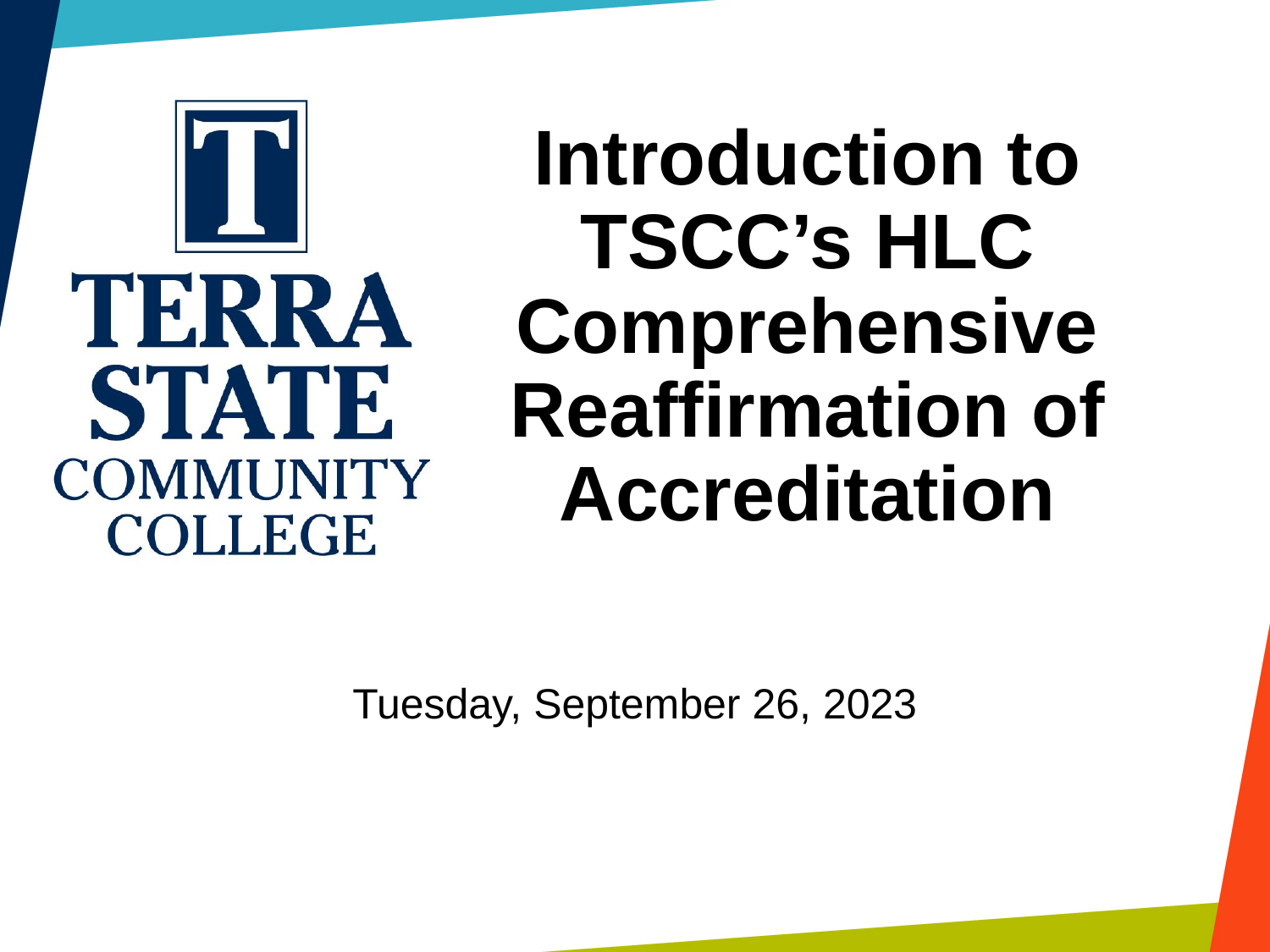

# Introduction to TSCC’s HLC Comprehensive Reaffirmation of Accreditation
Tuesday, September 26, 2023